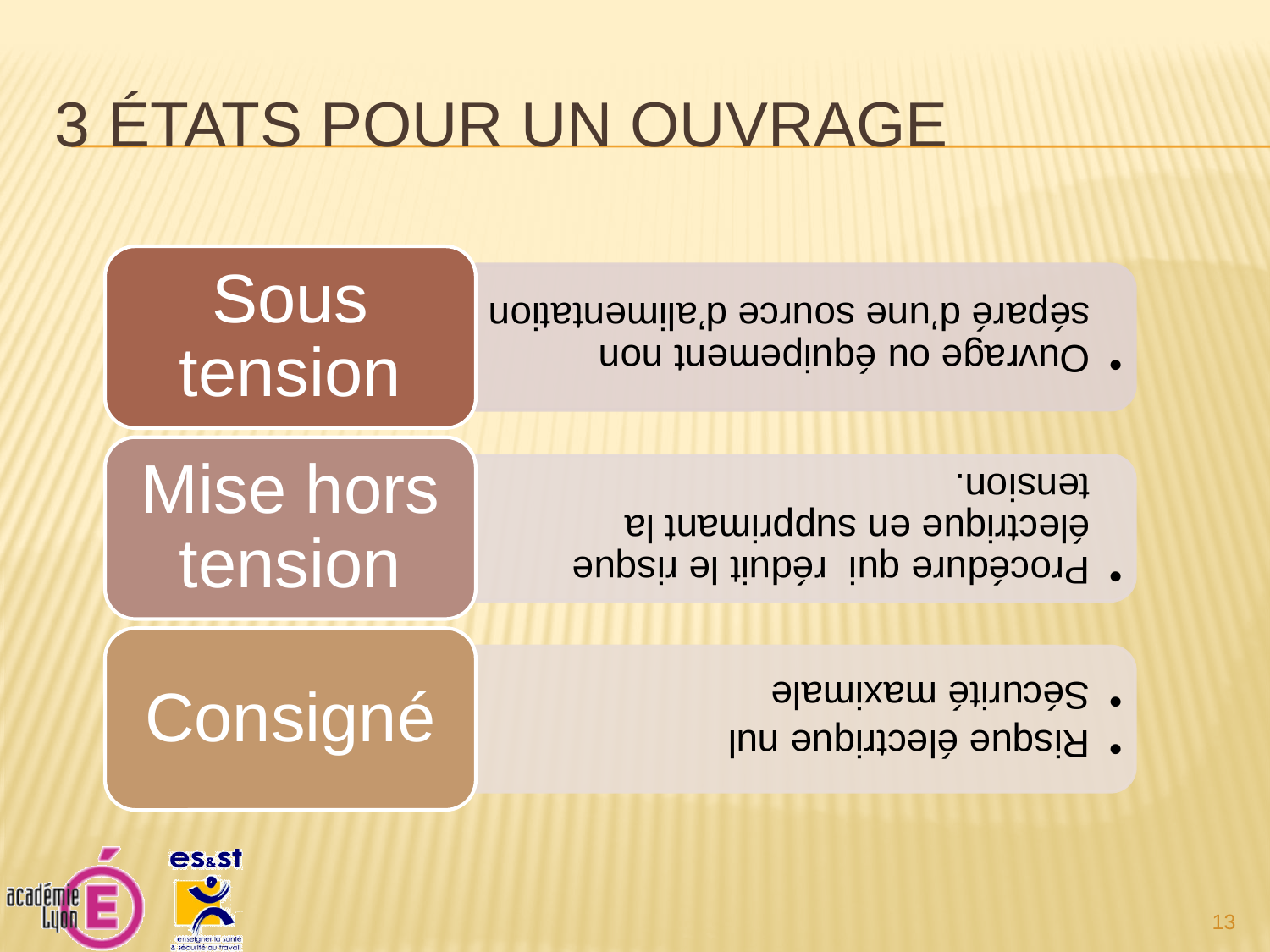

# 3 états pour un ouvrage
Ouvrage ou équipement non séparé d’une source d’alimentation
Sous tension
Procédure qui  réduit le risque électrique en supprimant la tension.
Mise hors tension
Risque électrique nul
Sécurité maximale
Consigné
13